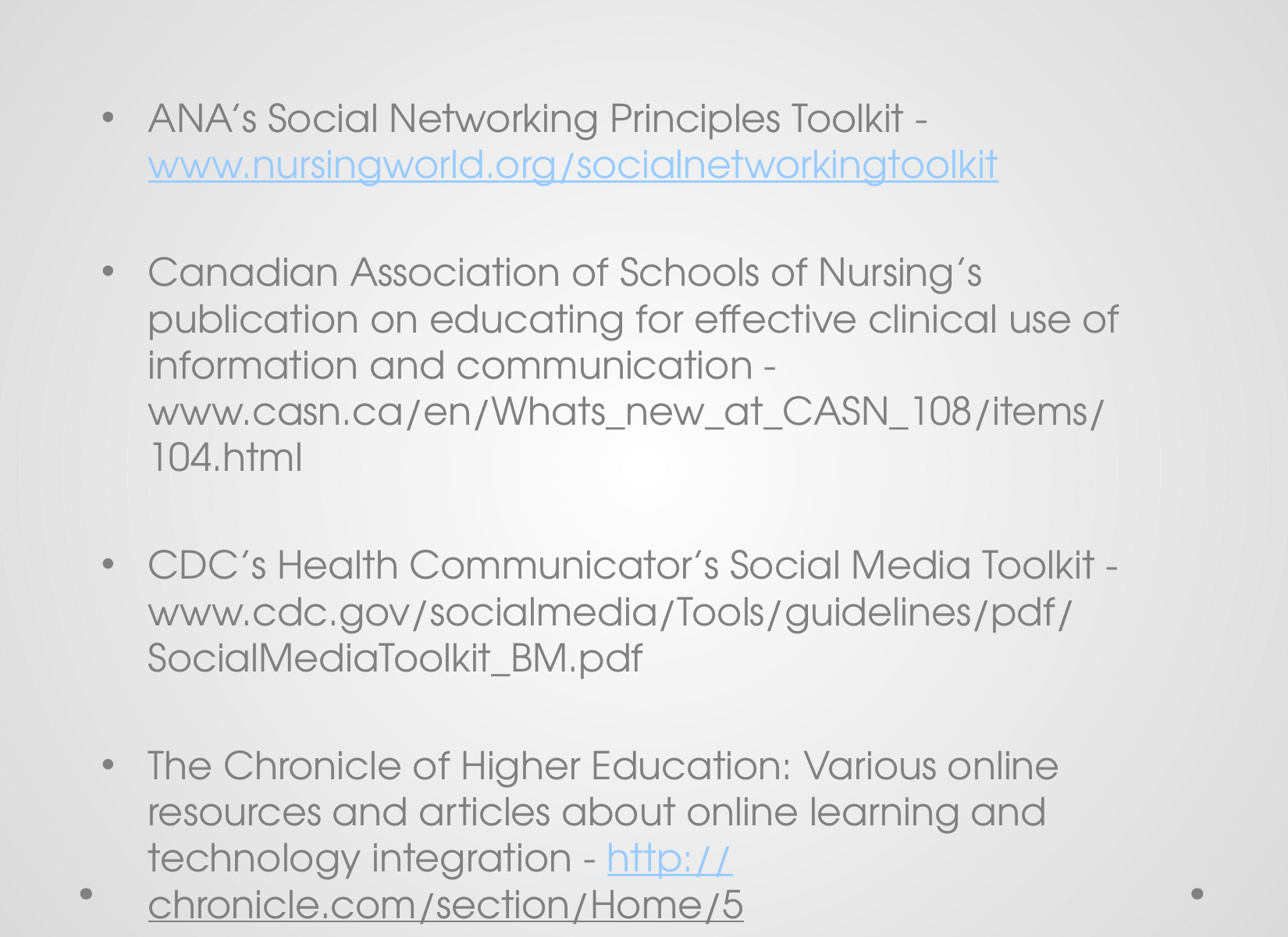

ANA’s Social Networking Principles Toolkit - www.nursingworld.org/socialnetworkingtoolkit

Canadian Association of Schools of Nursing’s publication on educating for effective clinical use of information and communication - www.casn.ca/en/Whats_new_at_CASN_108/items/ 104.html

CDC’s Health Communicator’s Social Media Toolkit - www.cdc.gov/socialmedia/Tools/guidelines/pdf/  SocialMediaToolkit_BM.pdf

The Chronicle of Higher Education: Various online resources and articles about online learning and technology integration - http://chronicle.com/section/Home/5